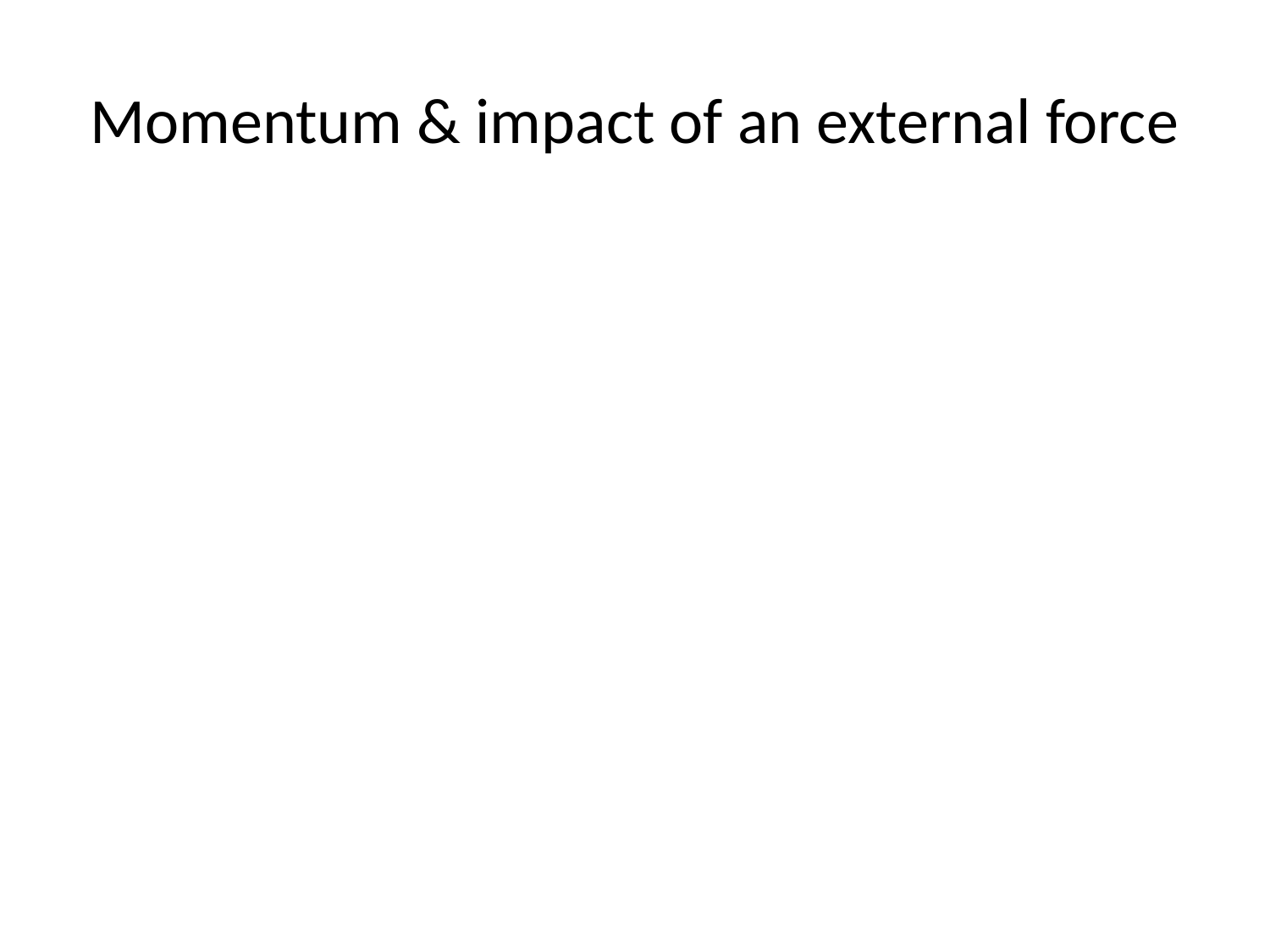

# Momentum & impact of an external force